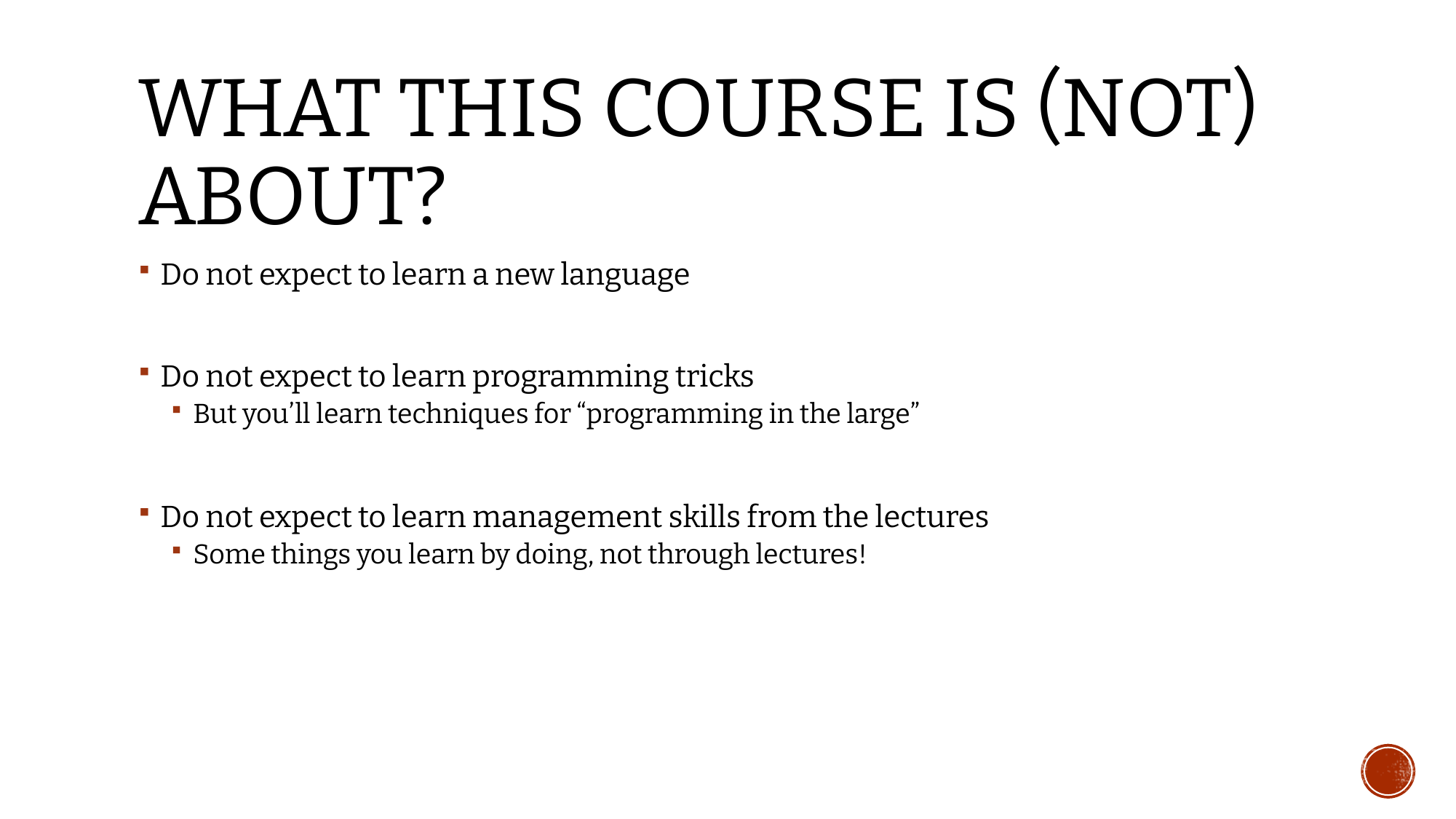

# What this course is (not) about?
Do not expect to learn a new language

Do not expect to learn programming tricks
But you’ll learn techniques for “programming in the large”

Do not expect to learn management skills from the lectures
Some things you learn by doing, not through lectures!